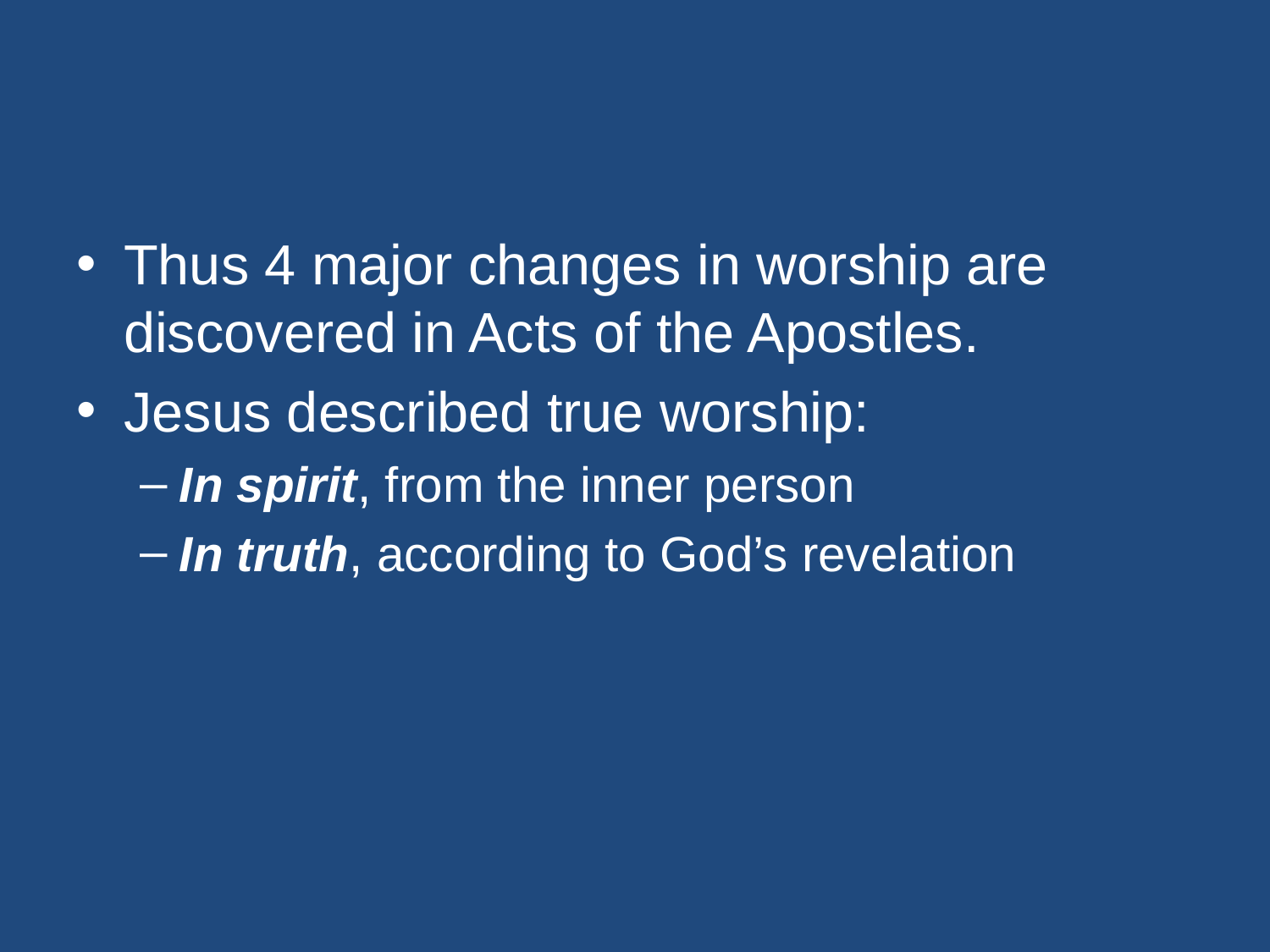

#
Thus 4 major changes in worship are discovered in Acts of the Apostles.
Jesus described true worship:
In spirit, from the inner person
In truth, according to God’s revelation